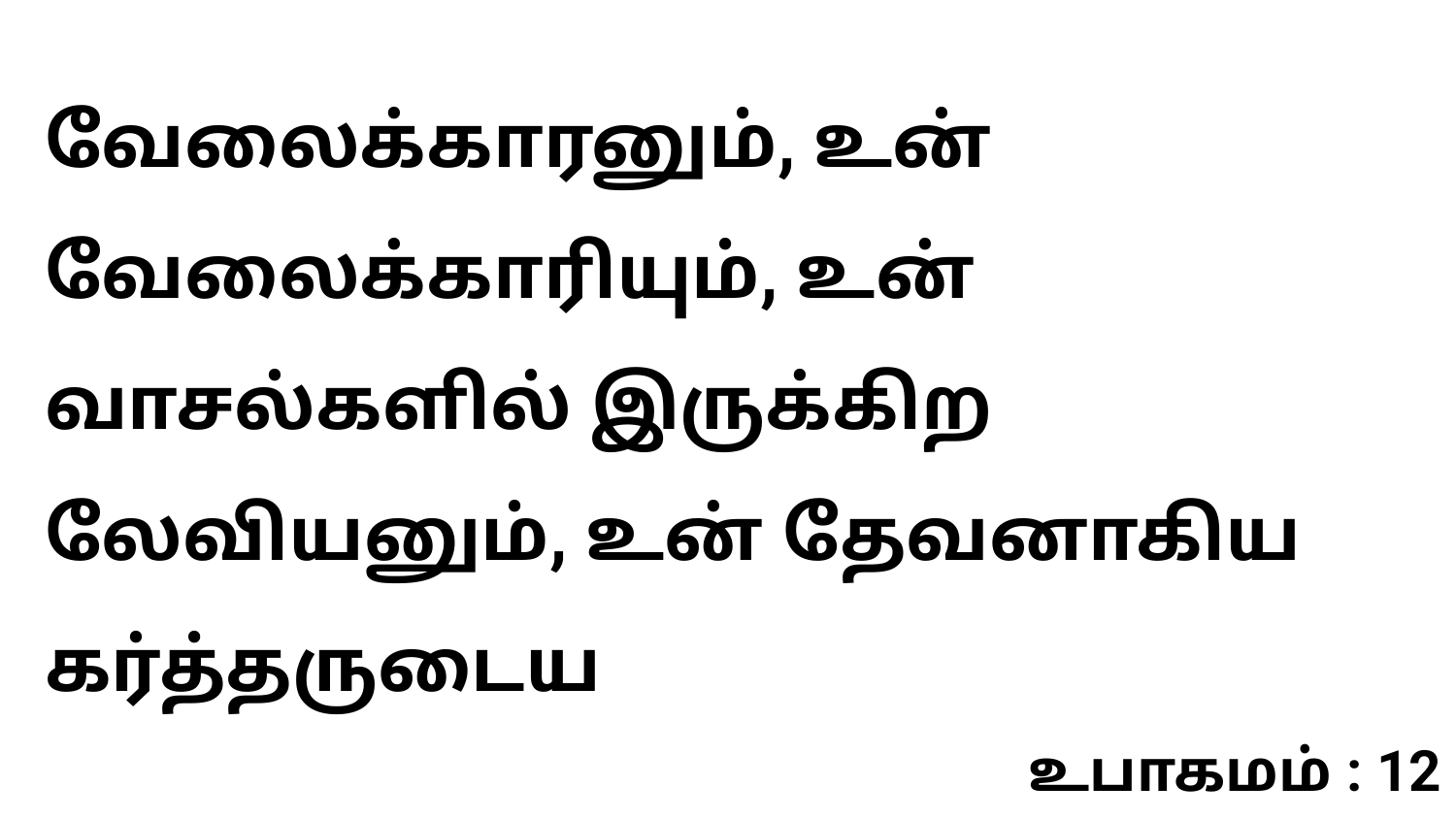

வேலைக்காரனும், உன் வேலைக்காரியும், உன் வாசல்களில் இருக்கிற லேவியனும், உன் தேவனாகிய கர்த்தருடைய
உபாகமம் : 12